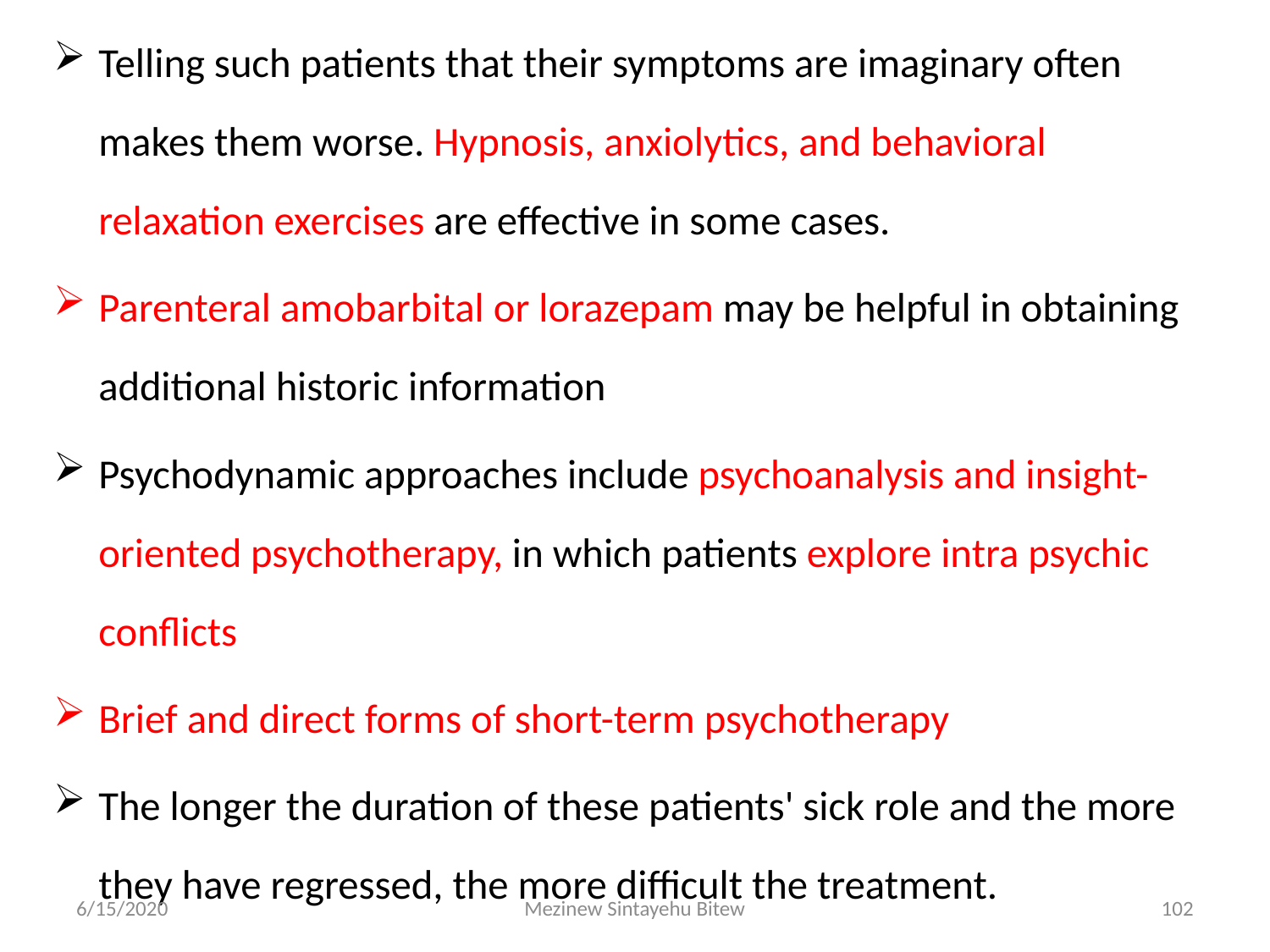

Telling such patients that their symptoms are imaginary often makes them worse. Hypnosis, anxiolytics, and behavioral relaxation exercises are effective in some cases.
Parenteral amobarbital or lorazepam may be helpful in obtaining additional historic information
Psychodynamic approaches include psychoanalysis and insight-oriented psychotherapy, in which patients explore intra psychic conflicts
Brief and direct forms of short-term psychotherapy
The longer the duration of these patients' sick role and the more they have regressed, the more difficult the treatment.

6/15/2020
Mezinew Sintayehu Bitew
102